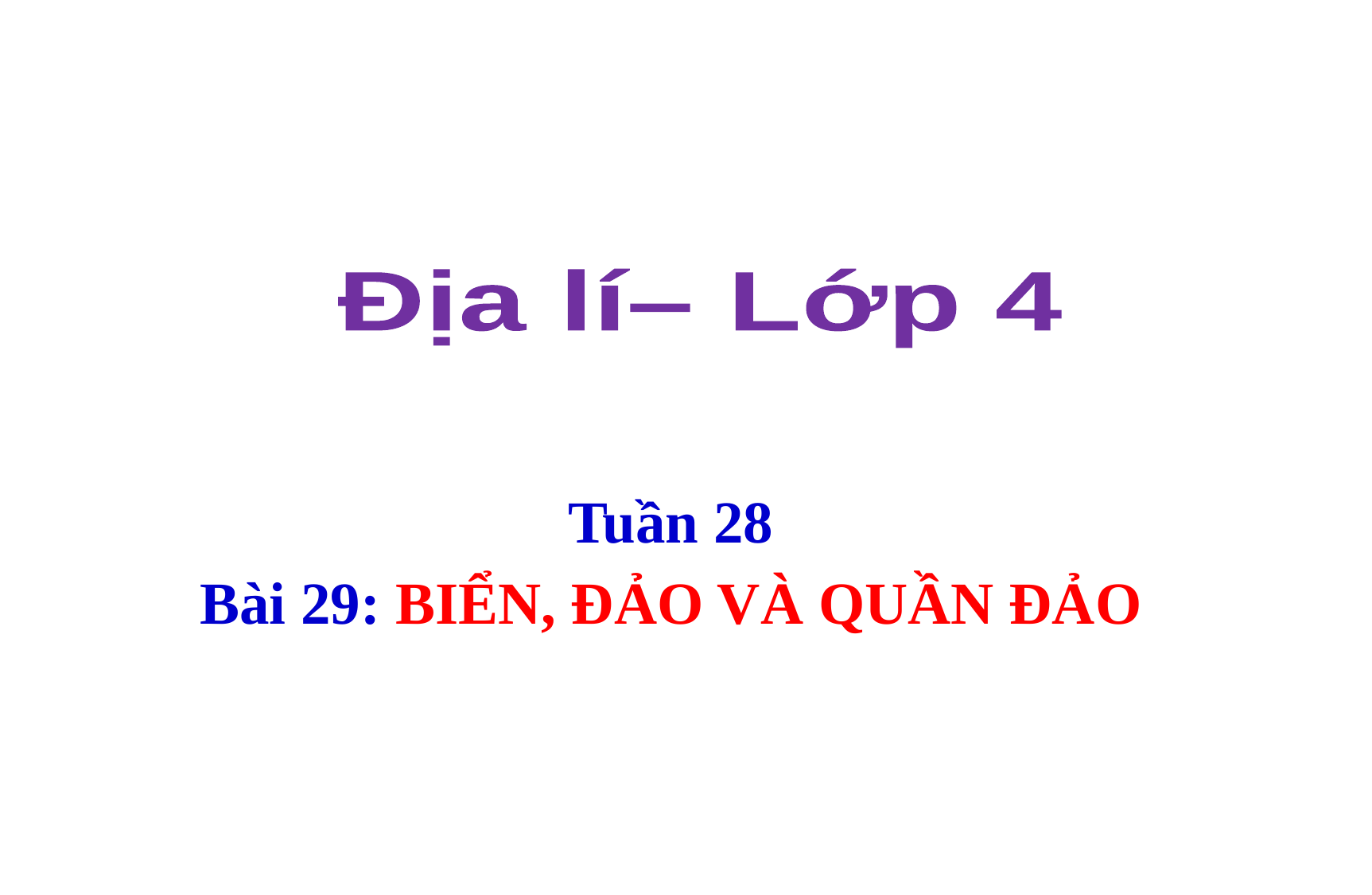

Địa lí– Lớp 4
Tuần 28
Bài 29: BIỂN, ĐẢO VÀ QUẦN ĐẢO